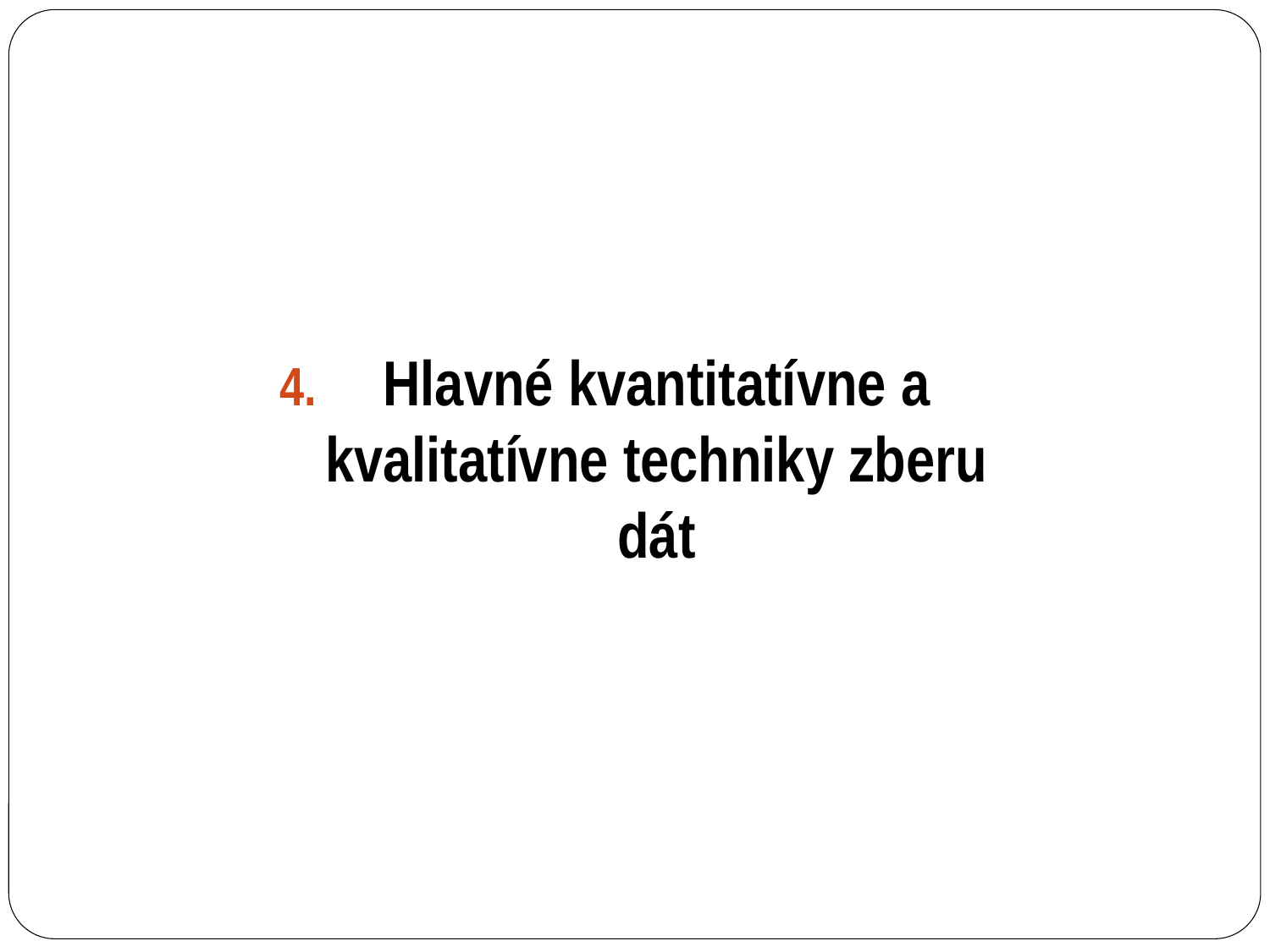

Hlavné kvantitatívne a kvalitatívne techniky zberu dát